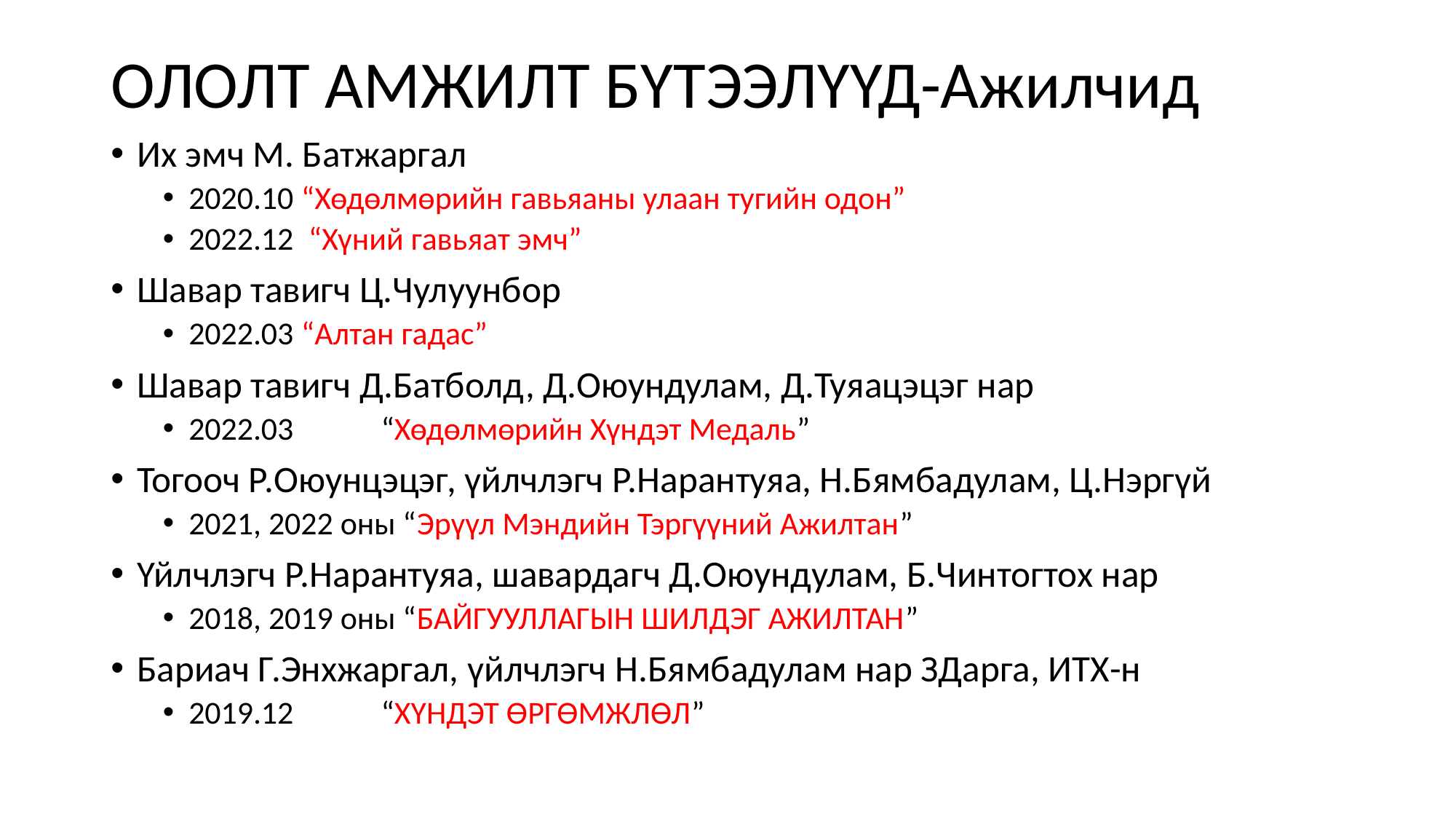

# ОЛОЛТ АМЖИЛТ БҮТЭЭЛҮҮД-Ажилчид
Их эмч М. Батжаргал
2020.10 “Хөдөлмөрийн гавьяаны улаан тугийн одон”
2022.12  “Хүний гавьяат эмч”
Шавар тавигч Ц.Чулуунбор
2022.03 “Алтан гадас”
Шавар тавигч Д.Батболд, Д.Оюундулам, Д.Туяацэцэг нар
2022.03 	“Хөдөлмөрийн Хүндэт Медаль”
Тогооч Р.Оюунцэцэг, үйлчлэгч Р.Нарантуяа, Н.Бямбадулам, Ц.Нэргүй
2021, 2022 оны “Эрүүл Мэндийн Тэргүүний Ажилтан”
Үйлчлэгч Р.Нарантуяа, шавардагч Д.Оюундулам, Б.Чинтогтох нар
2018, 2019 оны “БАЙГУУЛЛАГЫН ШИЛДЭГ АЖИЛТАН”
Бариач Г.Энхжаргал, үйлчлэгч Н.Бямбадулам нар ЗДарга, ИТХ-н
2019.12 	“ХҮНДЭТ ӨРГӨМЖЛӨЛ”